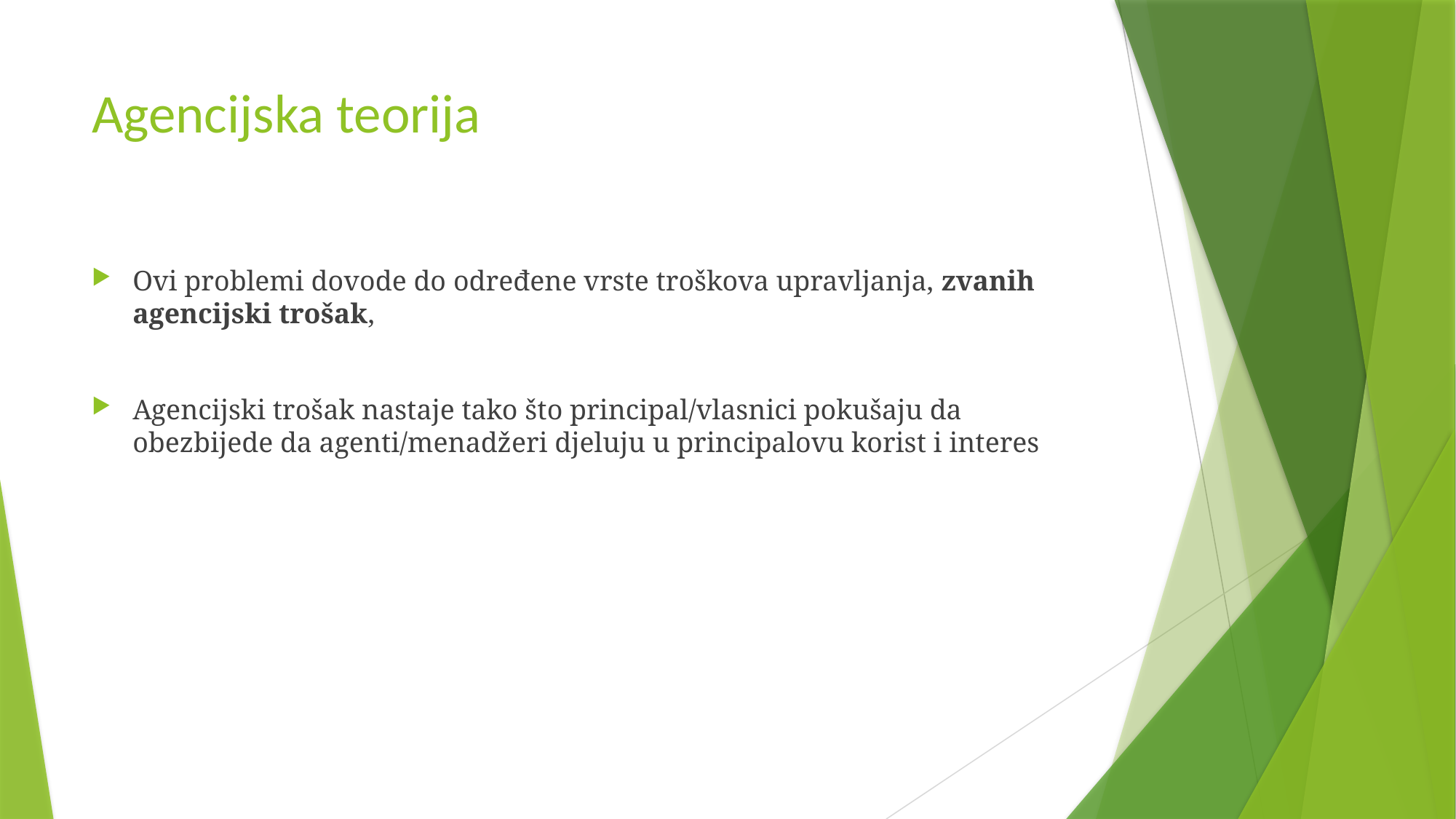

# Agencijska teorija
Ovi problemi dovode do određene vrste troškova upravljanja, zvanih agencijski trošak,

Agencijski trošak nastaje tako što principal/vlasnici pokušaju da obezbijede da agenti/menadžeri djeluju u principalovu korist i interes